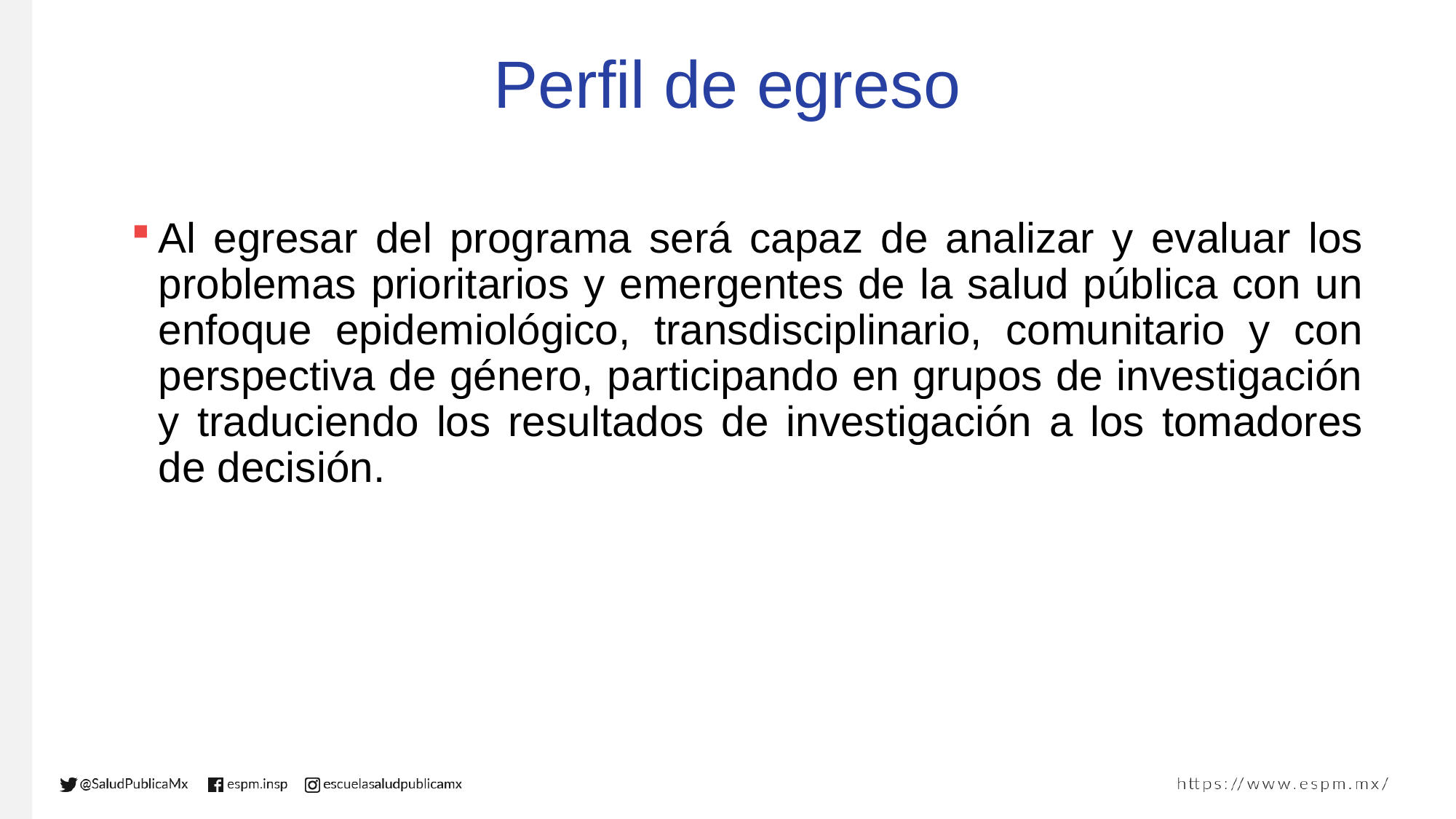

# Perfil de egreso
Al egresar del programa será capaz de analizar y evaluar los problemas prioritarios y emergentes de la salud pública con un enfoque epidemiológico, transdisciplinario, comunitario y con perspectiva de género, participando en grupos de investigación y traduciendo los resultados de investigación a los tomadores de decisión.